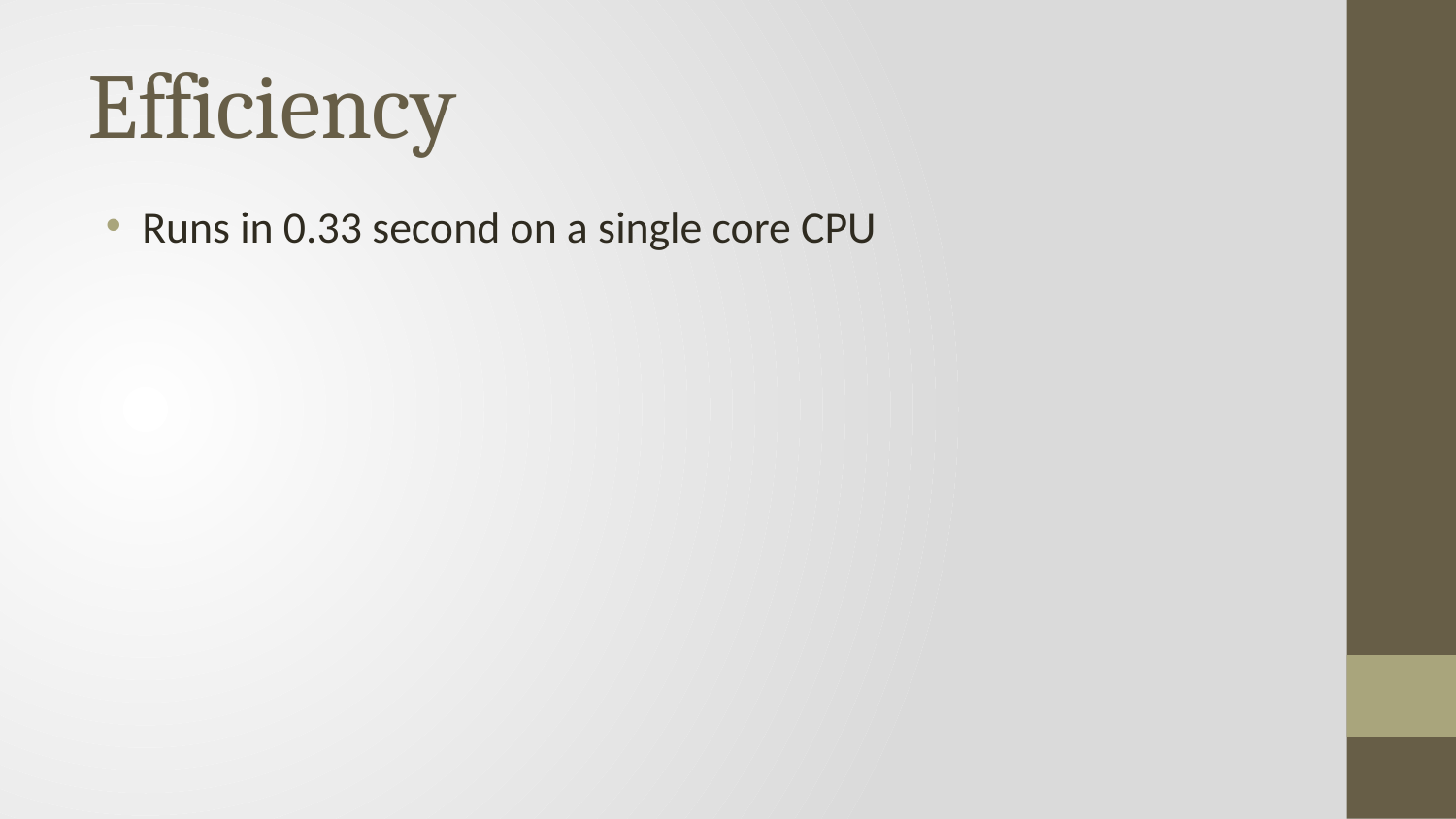

# Efficiency
Runs in 0.33 second on a single core CPU